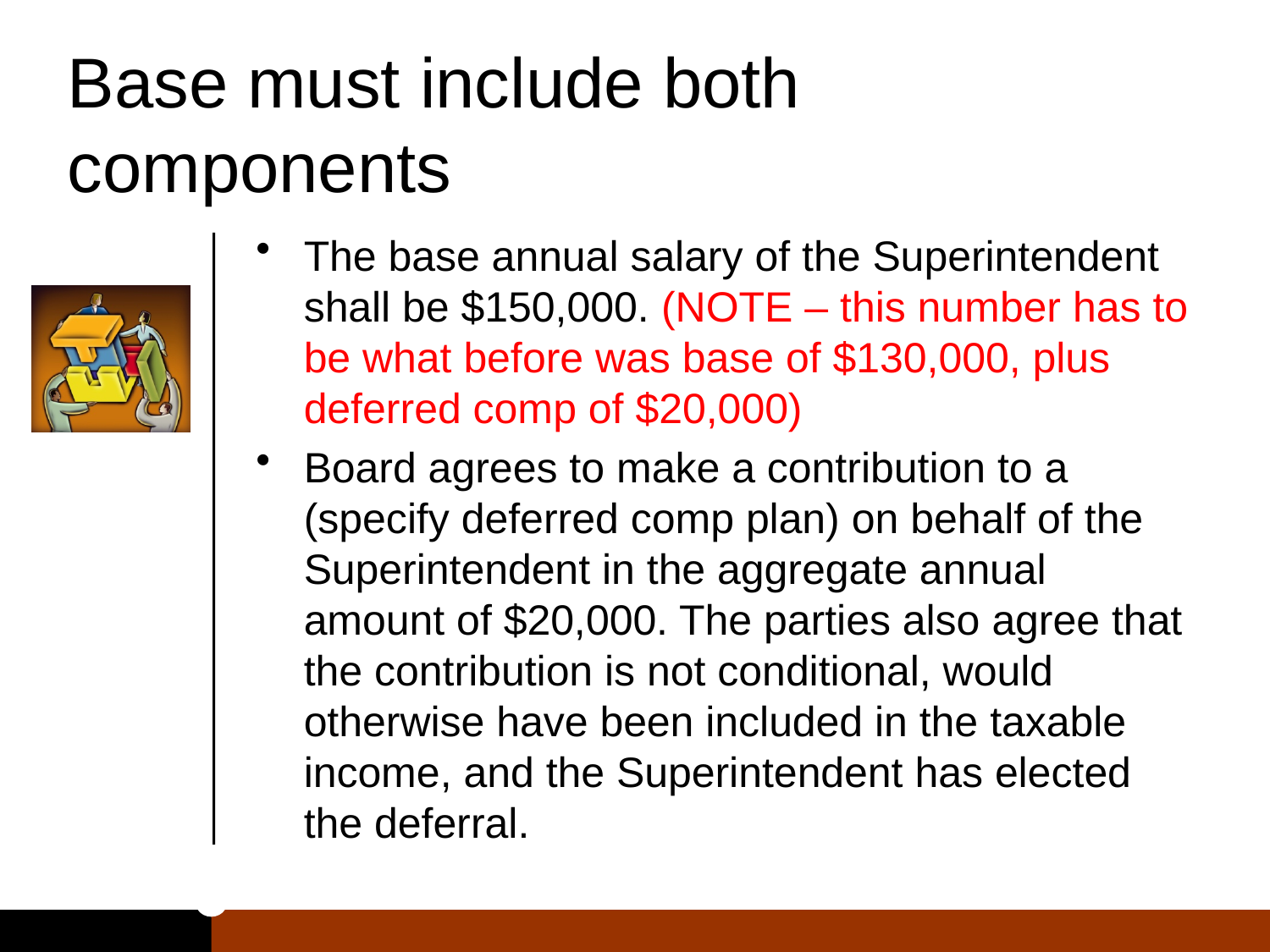

# Base must include both components
The base annual salary of the Superintendent shall be $150,000. (NOTE – this number has to be what before was base of $130,000, plus deferred comp of $20,000)
Board agrees to make a contribution to a (specify deferred comp plan) on behalf of the Superintendent in the aggregate annual amount of $20,000. The parties also agree that the contribution is not conditional, would otherwise have been included in the taxable income, and the Superintendent has elected the deferral.